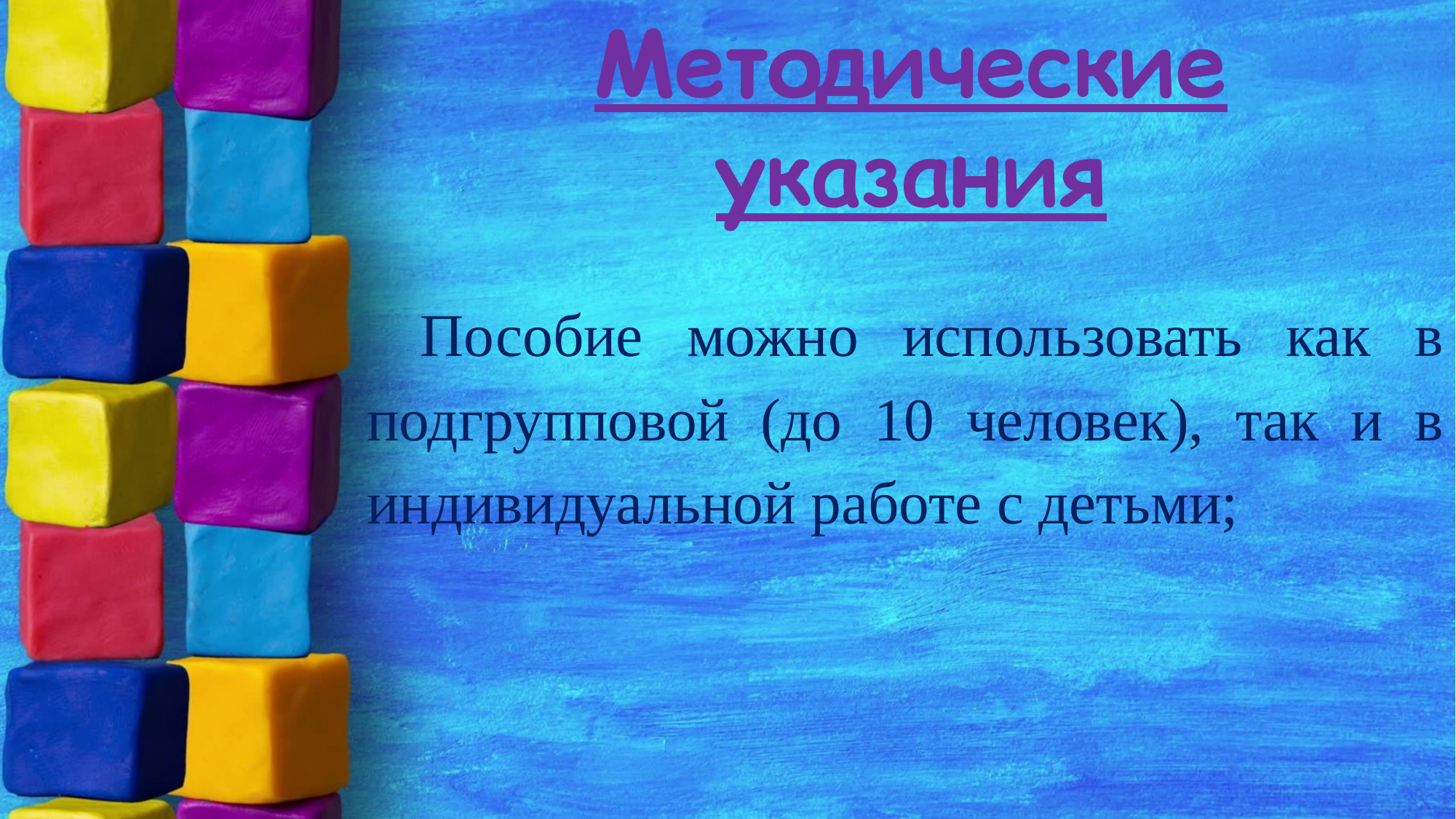

Методические указания
Пособие можно использовать как в подгрупповой (до 10 человек), так и в индивидуальной работе с детьми;